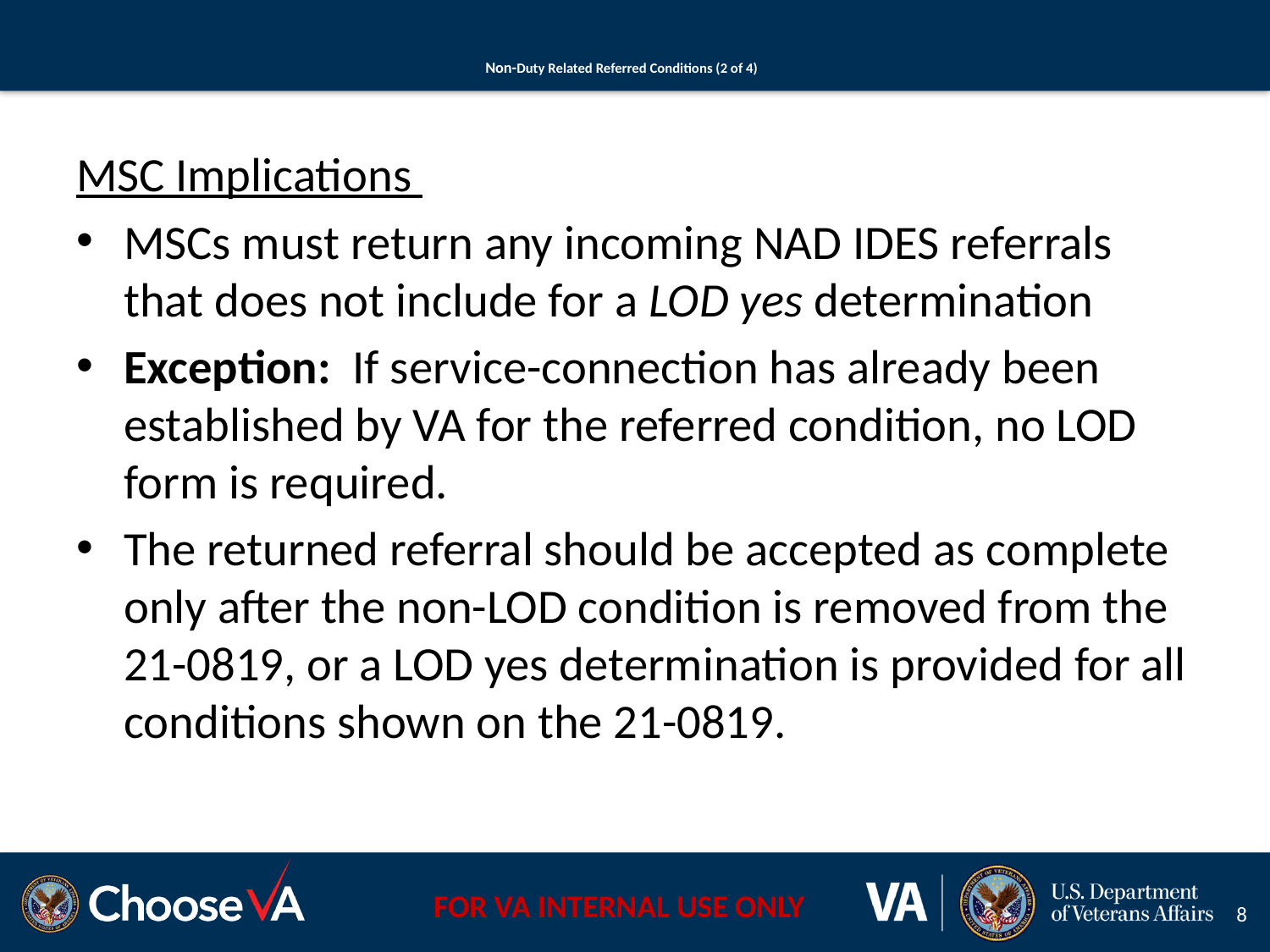

# Non-Duty Related Referred Conditions (2 of 4)
MSC Implications
MSCs must return any incoming NAD IDES referrals that does not include for a LOD yes determination
Exception:  If service-connection has already been established by VA for the referred condition, no LOD form is required.
The returned referral should be accepted as complete only after the non-LOD condition is removed from the 21-0819, or a LOD yes determination is provided for all conditions shown on the 21-0819.

8